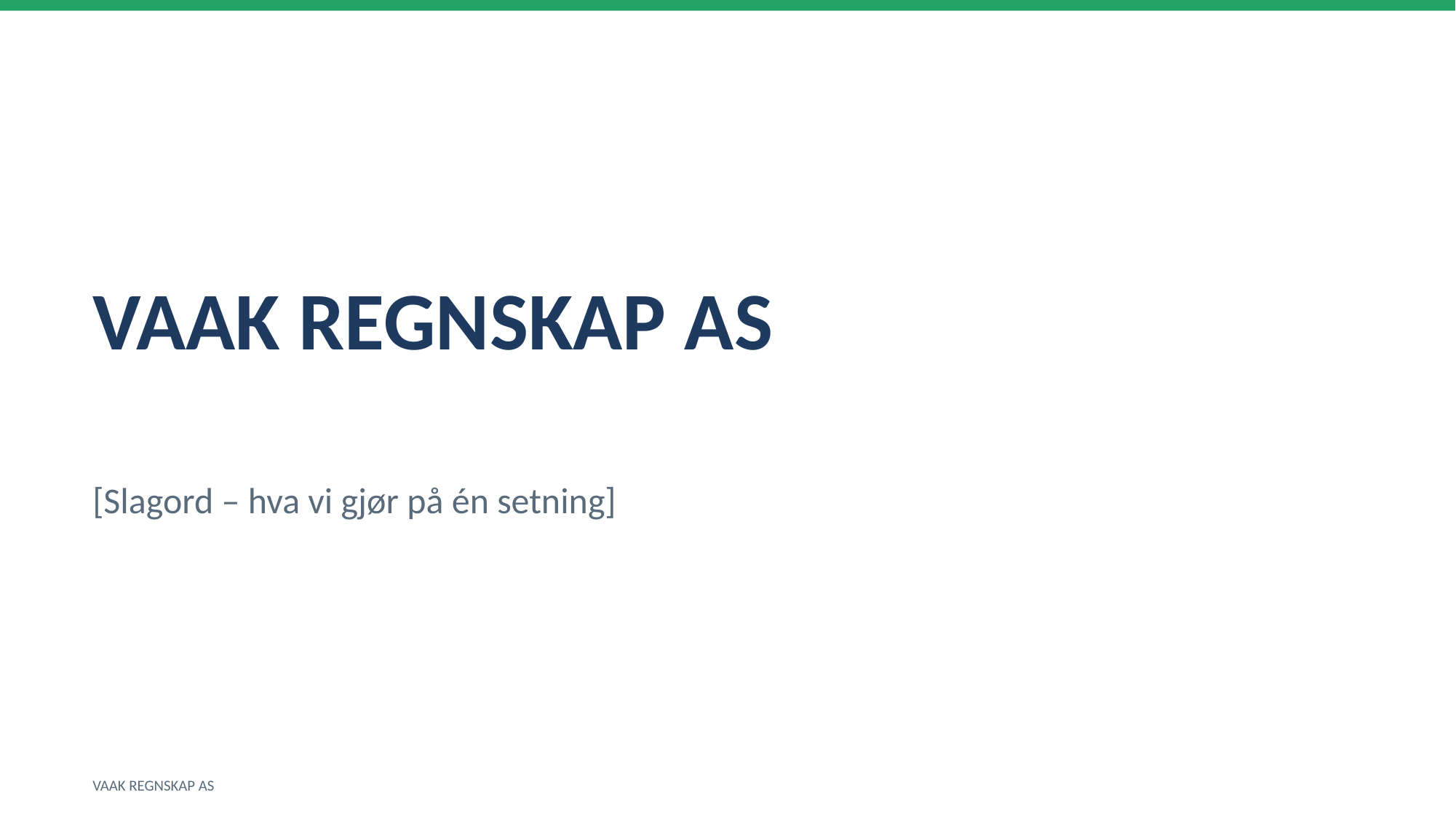

VAAK REGNSKAP AS
[Slagord – hva vi gjør på én setning]
VAAK REGNSKAP AS